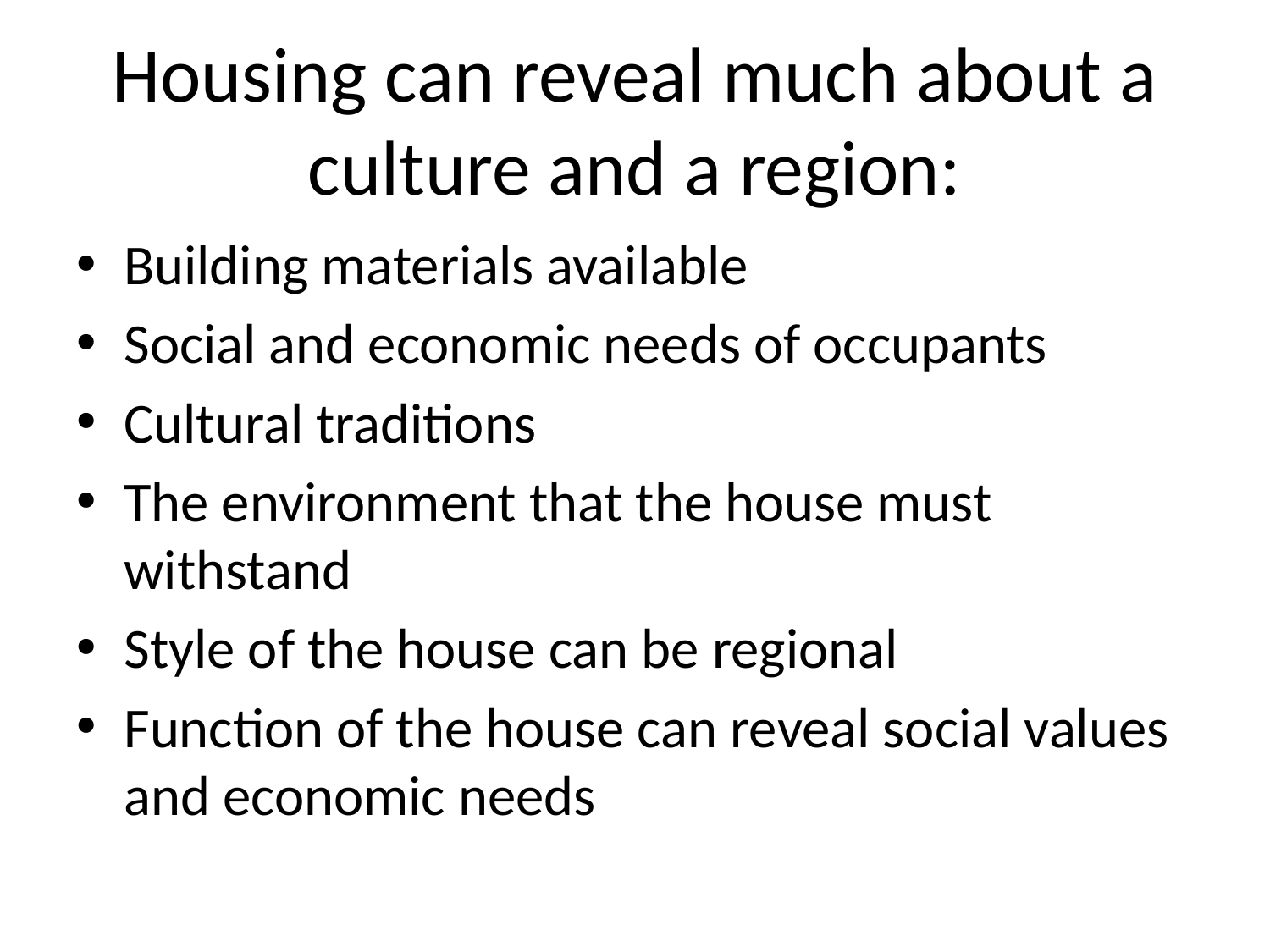

# Housing can reveal much about a culture and a region:
Building materials available
Social and economic needs of occupants
Cultural traditions
The environment that the house must withstand
Style of the house can be regional
Function of the house can reveal social values and economic needs